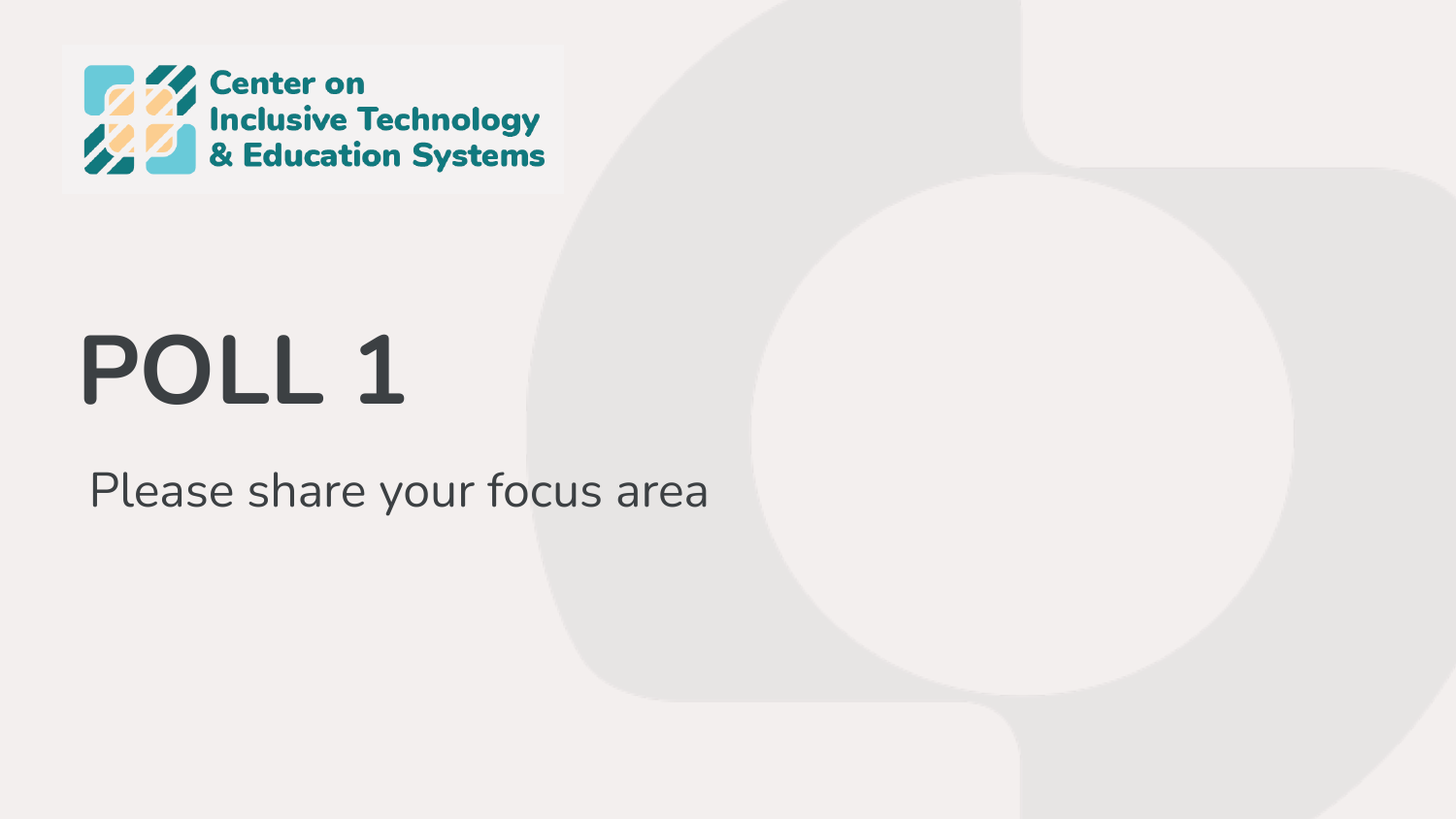

# POLL 1
Please share your focus area